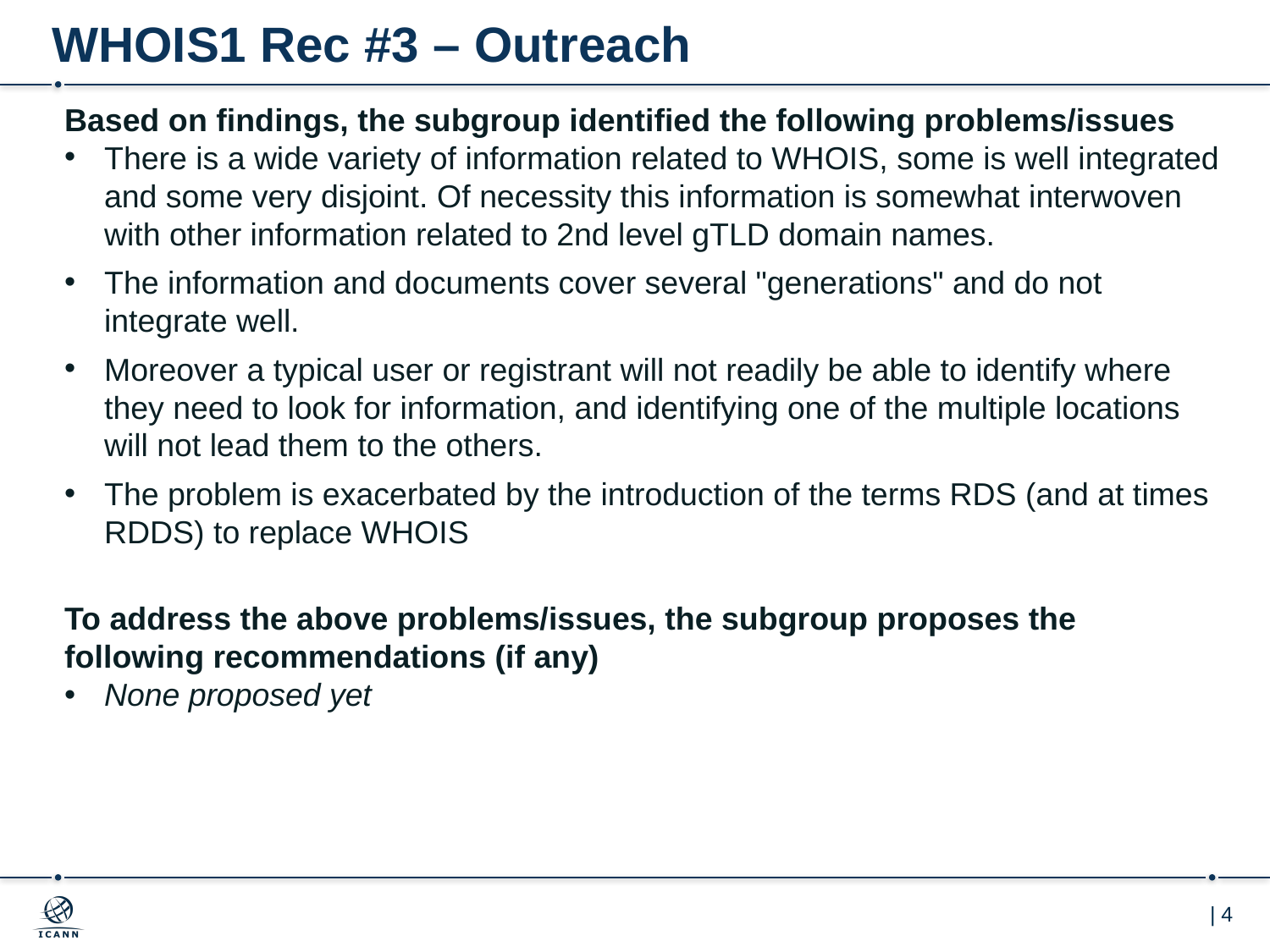

# WHOIS1 Rec #3 – Outreach
Based on findings, the subgroup identified the following problems/issues
There is a wide variety of information related to WHOIS, some is well integrated and some very disjoint. Of necessity this information is somewhat interwoven with other information related to 2nd level gTLD domain names.
The information and documents cover several "generations" and do not integrate well.
Moreover a typical user or registrant will not readily be able to identify where they need to look for information, and identifying one of the multiple locations will not lead them to the others.
The problem is exacerbated by the introduction of the terms RDS (and at times RDDS) to replace WHOIS

To address the above problems/issues, the subgroup proposes the following recommendations (if any)
None proposed yet